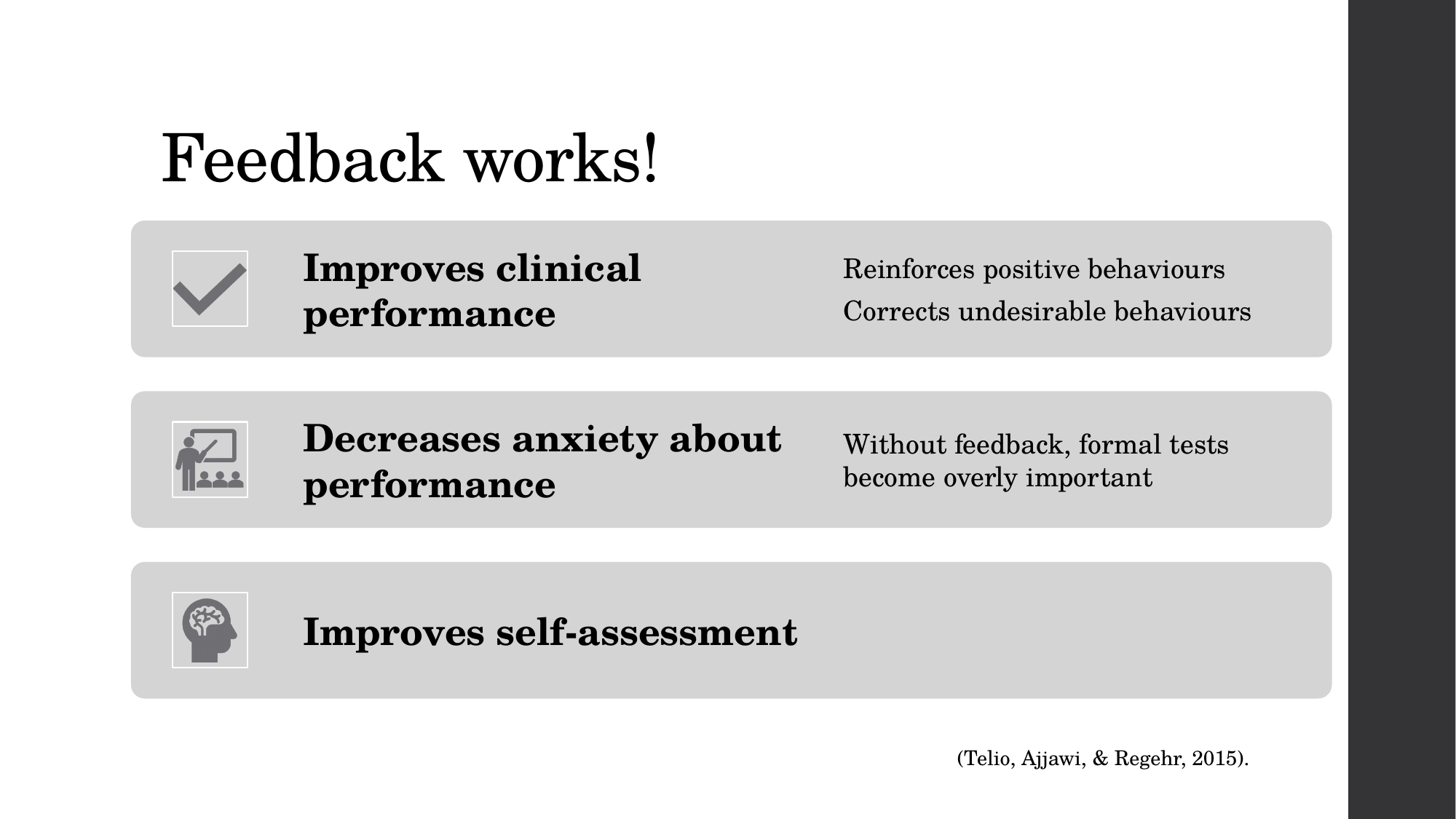

# Feedback works!
Improves clinical performance
Reinforces positive behaviours
Corrects undesirable behaviours
Decreases anxiety about performance
Without feedback, formal tests become overly important
Improves self-assessment
(Telio, Ajjawi, & Regehr, 2015).